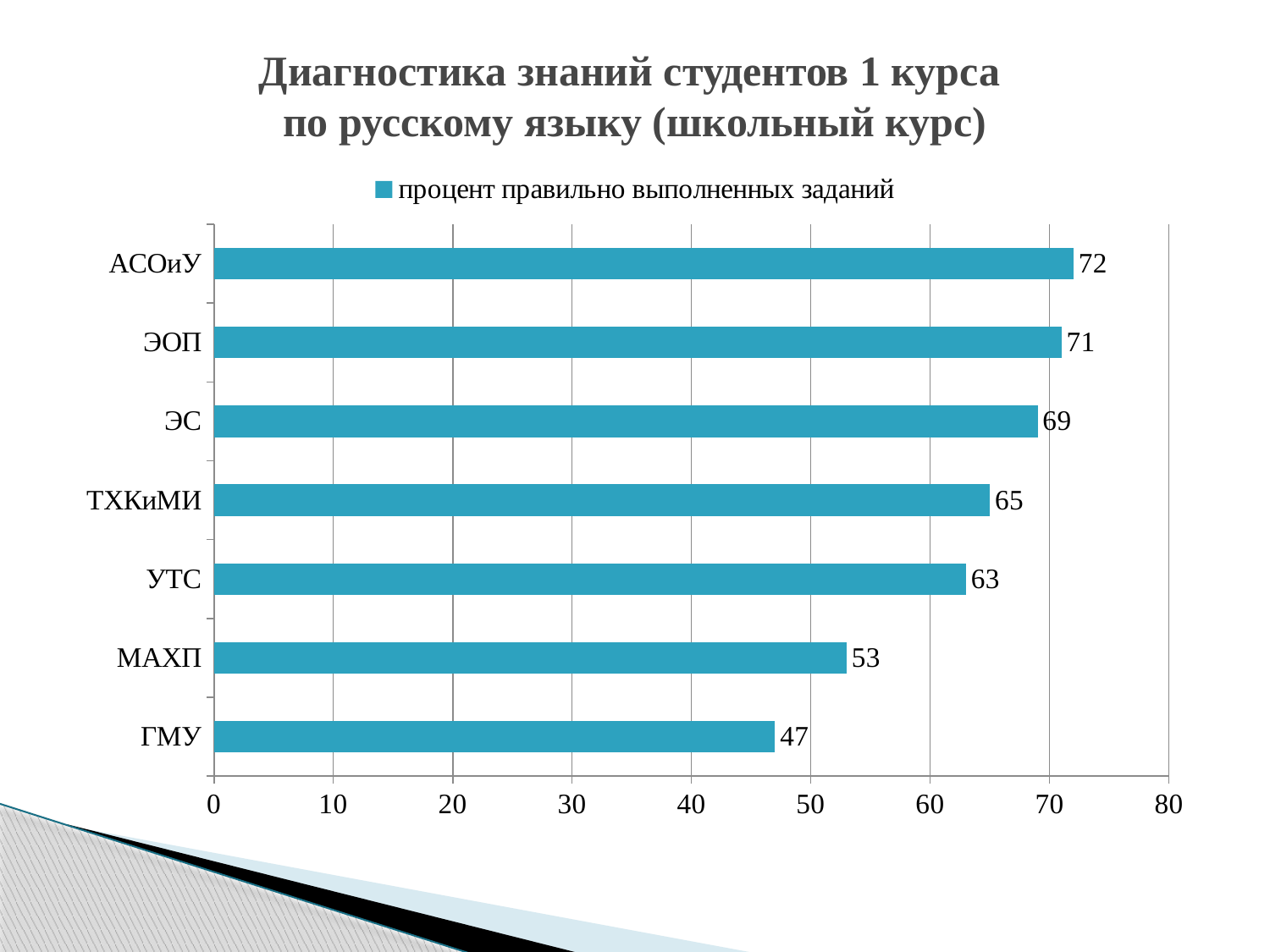

# Диагностика знаний студентов 1 курса по русскому языку (школьный курс)

### Chart

| Category | процент правильно выполненных заданий |
|---|---|
| ГМУ | 47.0 |
| МАХП | 53.0 |
| УТС | 63.0 |
| ТХКиМИ | 65.0 |
| ЭС | 69.0 |
| ЭОП | 71.0 |
| АСОиУ | 72.0 |